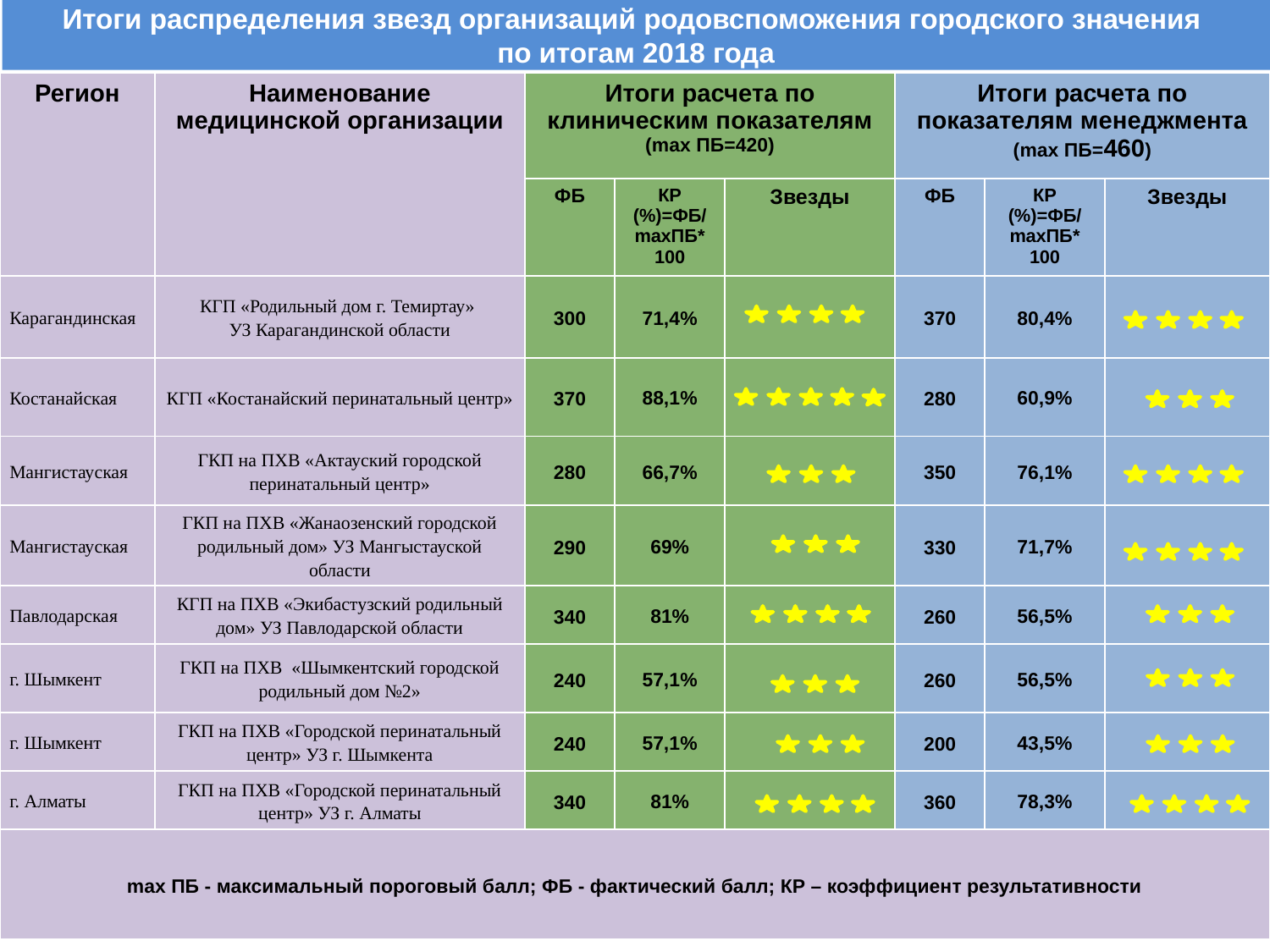

# Итоги распределения звезд организаций родовспоможения городского значения по итогам 2018 года
| Регион | Наименование медицинской организации | Итоги расчета по клиническим показателям (mах ПБ=420) |  |  | Итоги расчета по показателям менеджмента (mах ПБ=460) |  |  |
| --- | --- | --- | --- | --- | --- | --- | --- |
|  |  | ФБ | КР (%)=ФБ/ mахПБ\* 100 | Звезды | ФБ | КР (%)=ФБ/ mахПБ\* 100 | Звезды |
| Карагандинская | КГП «Родильный дом г. Темиртау» УЗ Карагандинской области | 300 | 71,4% |  | 370 | 80,4% |  |
| Костанайская | КГП «Костанайский перинатальный центр» | 370 | 88,1% |  | 280 | 60,9% |  |
| Мангистауская | ГКП на ПХВ «Актауский городской перинатальный центр» | 280 | 66,7% |  | 350 | 76,1% |  |
| Мангистауская | ГКП на ПХВ «Жанаозенский городской родильный дом» УЗ Мангыстауской области | 290 | 69% |  | 330 | 71,7% |  |
| Павлодарская | КГП на ПХВ «Экибастузский родильный дом» УЗ Павлодарской области | 340 | 81% |  | 260 | 56,5% |  |
| г. Шымкент | ГКП на ПХВ «Шымкентский городской родильный дом №2» | 240 | 57,1% |  | 260 | 56,5% |  |
| г. Шымкент | ГКП на ПХВ «Городской перинатальный центр» УЗ г. Шымкента | 240 | 57,1% |  | 200 | 43,5% |  |
| г. Алматы | ГКП на ПХВ «Городской перинатальный центр» УЗ г. Алматы | 340 | 81% |  | 360 | 78,3% |  |
| mах ПБ - максимальный пороговый балл; ФБ - фактический балл; КР – коэффициент результативности |  |  |  |  |  |  |  |